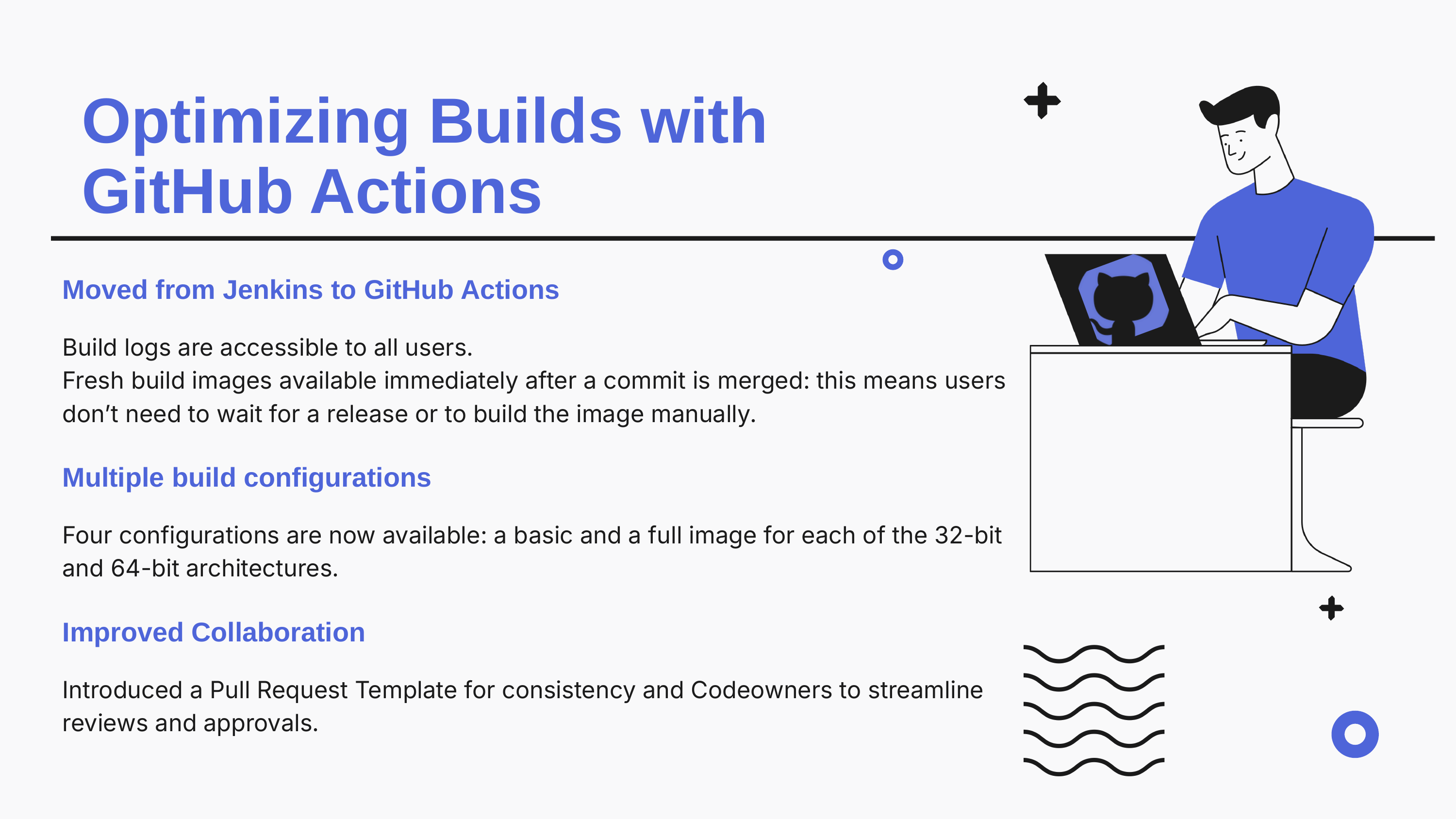

Optimizing Builds with GitHub Actions

Moved from Jenkins to GitHub Actions
Build logs are accessible to all users.
Fresh build images available immediately after a commit is merged: this means users don’t need to wait for a release or to build the image manually.
Multiple build configurations
Four configurations are now available: a basic and a full image for each of the 32-bit and 64-bit architectures.
Improved Collaboration
Introduced a Pull Request Template for consistency and Codeowners to streamline reviews and approvals.